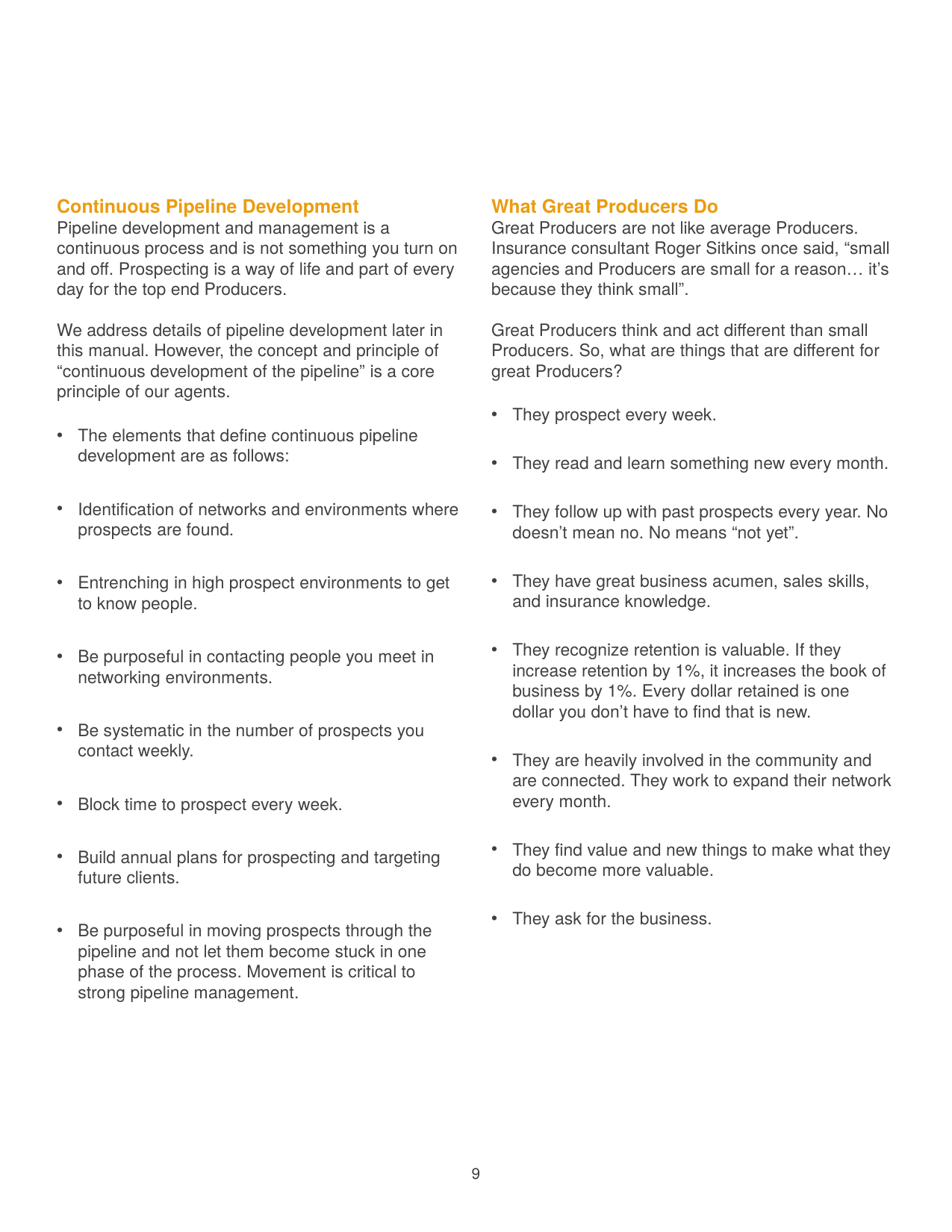

Continuous Pipeline Development
Pipeline development and management is a continuous process and is not something you turn on and off. Prospecting is a way of life and part of every day for the top end Producers.
We address details of pipeline development later in this manual. However, the concept and principle of “continuous development of the pipeline” is a core principle of our agents.
The elements that define continuous pipeline development are as follows:
Identification of networks and environments where prospects are found.
Entrenching in high prospect environments to get to know people.
Be purposeful in contacting people you meet in networking environments.
Be systematic in the number of prospects you contact weekly.
Block time to prospect every week.
Build annual plans for prospecting and targeting future clients.
Be purposeful in moving prospects through the pipeline and not let them become stuck in one phase of the process. Movement is critical to strong pipeline management.
What Great Producers Do
Great Producers are not like average Producers. Insurance consultant Roger Sitkins once said, “small agencies and Producers are small for a reason… it’s because they think small”.
Great Producers think and act different than small Producers. So, what are things that are different for great Producers?
They prospect every week.
They read and learn something new every month.
They follow up with past prospects every year. No doesn’t mean no. No means “not yet”.
They have great business acumen, sales skills, and insurance knowledge.
They recognize retention is valuable. If they increase retention by 1%, it increases the book of business by 1%. Every dollar retained is one dollar you don’t have to find that is new.
They are heavily involved in the community and are connected. They work to expand their network every month.
They find value and new things to make what they do become more valuable.
They ask for the business.
9